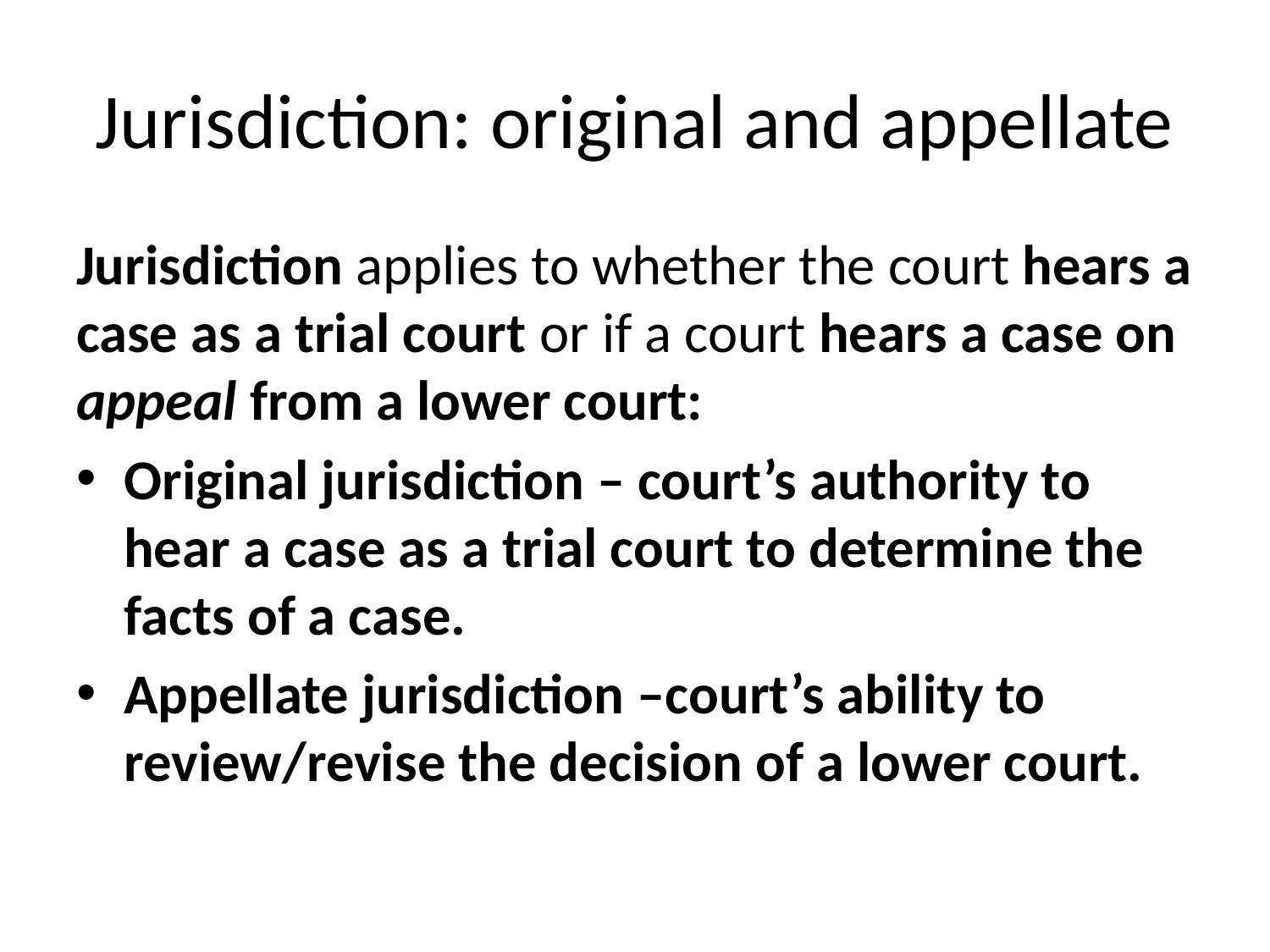

# Jurisdiction: original and appellate
Jurisdiction applies to whether the court hears a case as a trial court or if a court hears a case on appeal from a lower court:
Original jurisdiction – court’s authority to hear a case as a trial court to determine the facts of a case.
Appellate jurisdiction –court’s ability to review/revise the decision of a lower court.